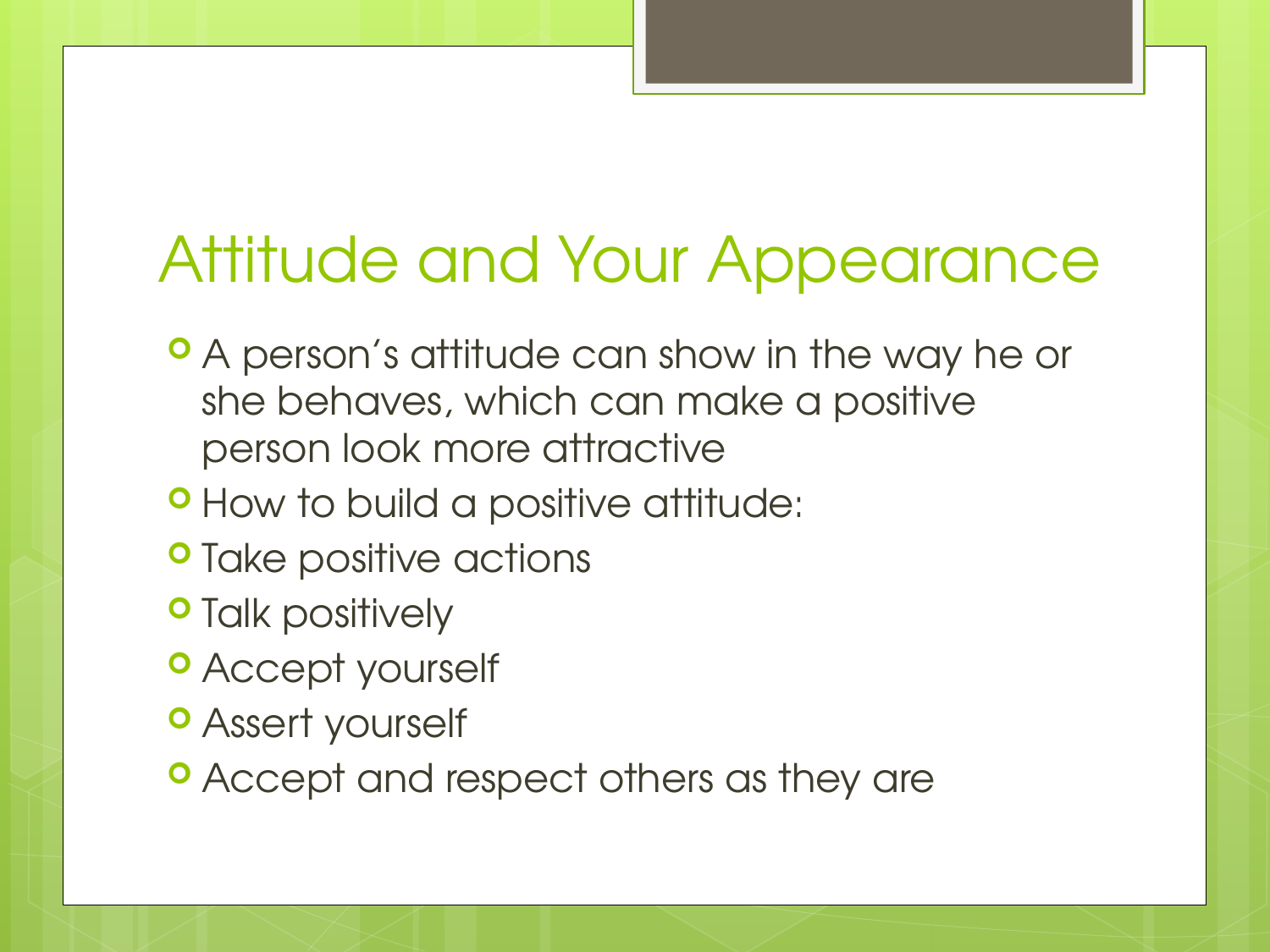

# Attitude and Your Appearance
A person’s attitude can show in the way he or she behaves, which can make a positive person look more attractive
How to build a positive attitude:
Take positive actions
Talk positively
Accept yourself
Assert yourself
Accept and respect others as they are